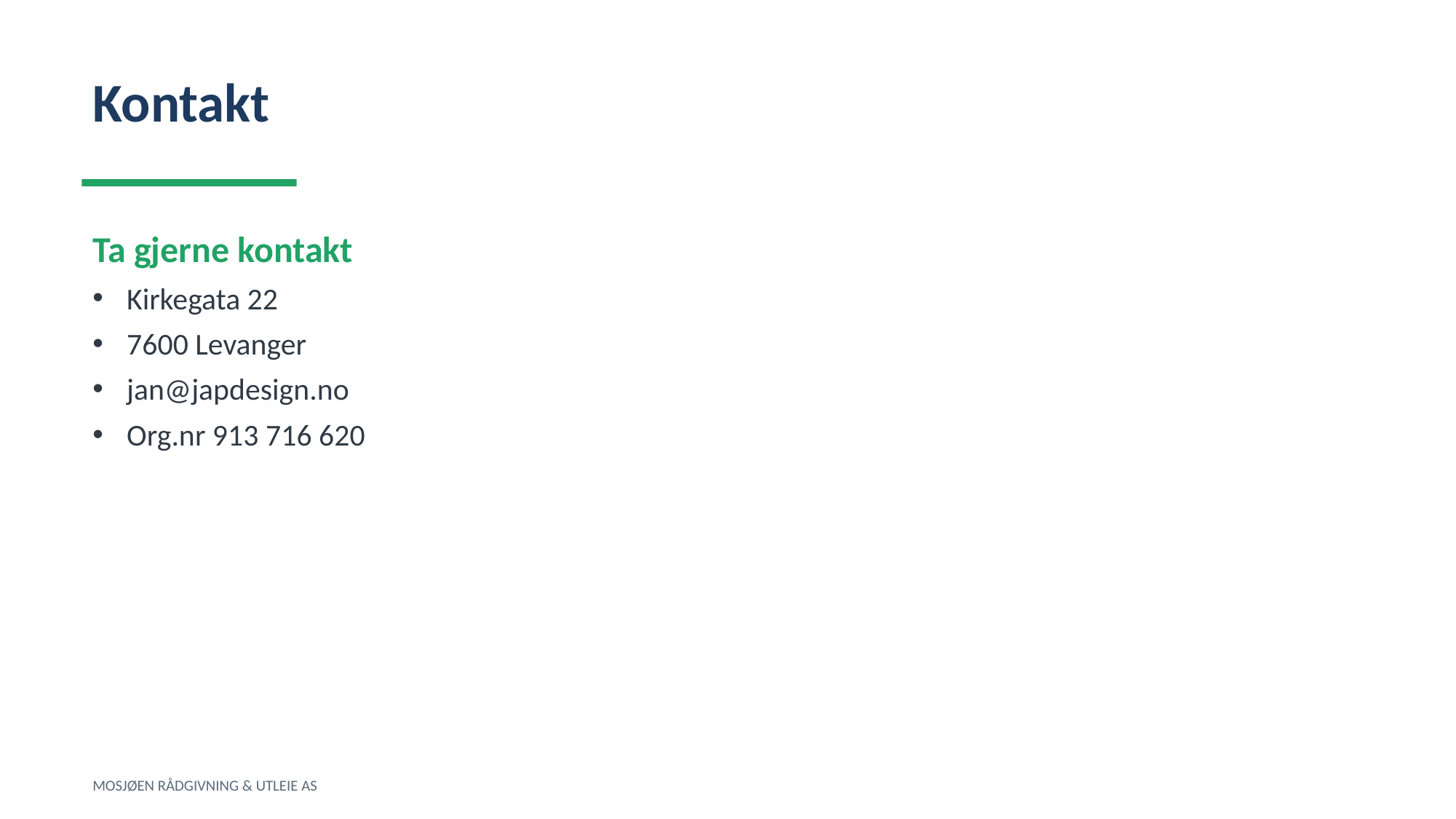

Kontakt

Ta gjerne kontakt
Kirkegata 22
7600 Levanger
jan@japdesign.no
Org.nr 913 716 620
MOSJØEN RÅDGIVNING & UTLEIE AS